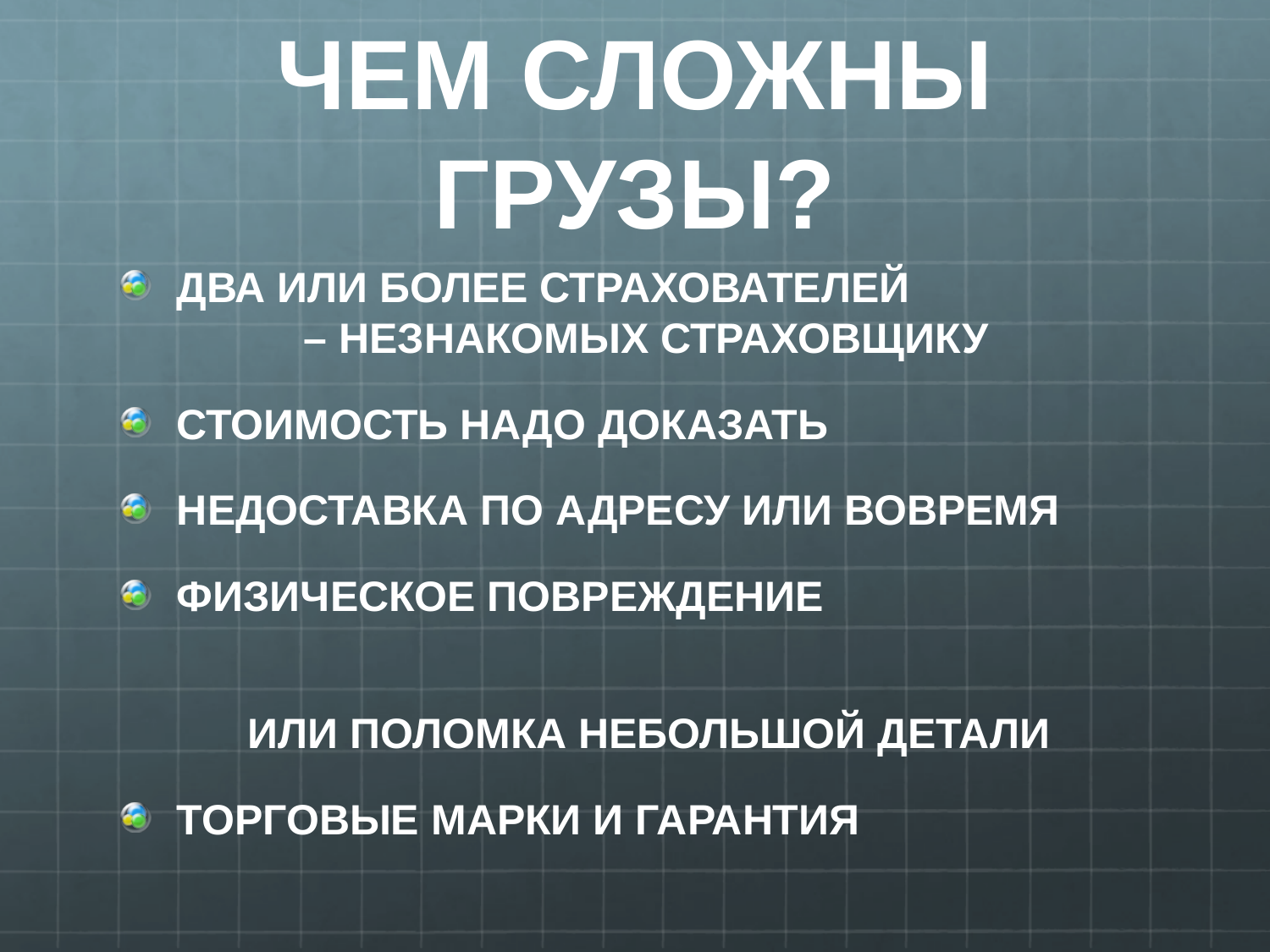

# ЧЕМ СЛОЖНЫ ГРУЗЫ?
ДВА ИЛИ БОЛЕЕ СТРАХОВАТЕЛЕЙ 			– НЕЗНАКОМЫХ СТРАХОВЩИКУ
СТОИМОСТЬ НАДО ДОКАЗАТЬ
НЕДОСТАВКА ПО АДРЕСУ ИЛИ ВОВРЕМЯ
ФИЗИЧЕСКОЕ ПОВРЕЖДЕНИЕ
	ИЛИ ПОЛОМКА НЕБОЛЬШОЙ ДЕТАЛИ
ТОРГОВЫЕ МАРКИ И ГАРАНТИЯ